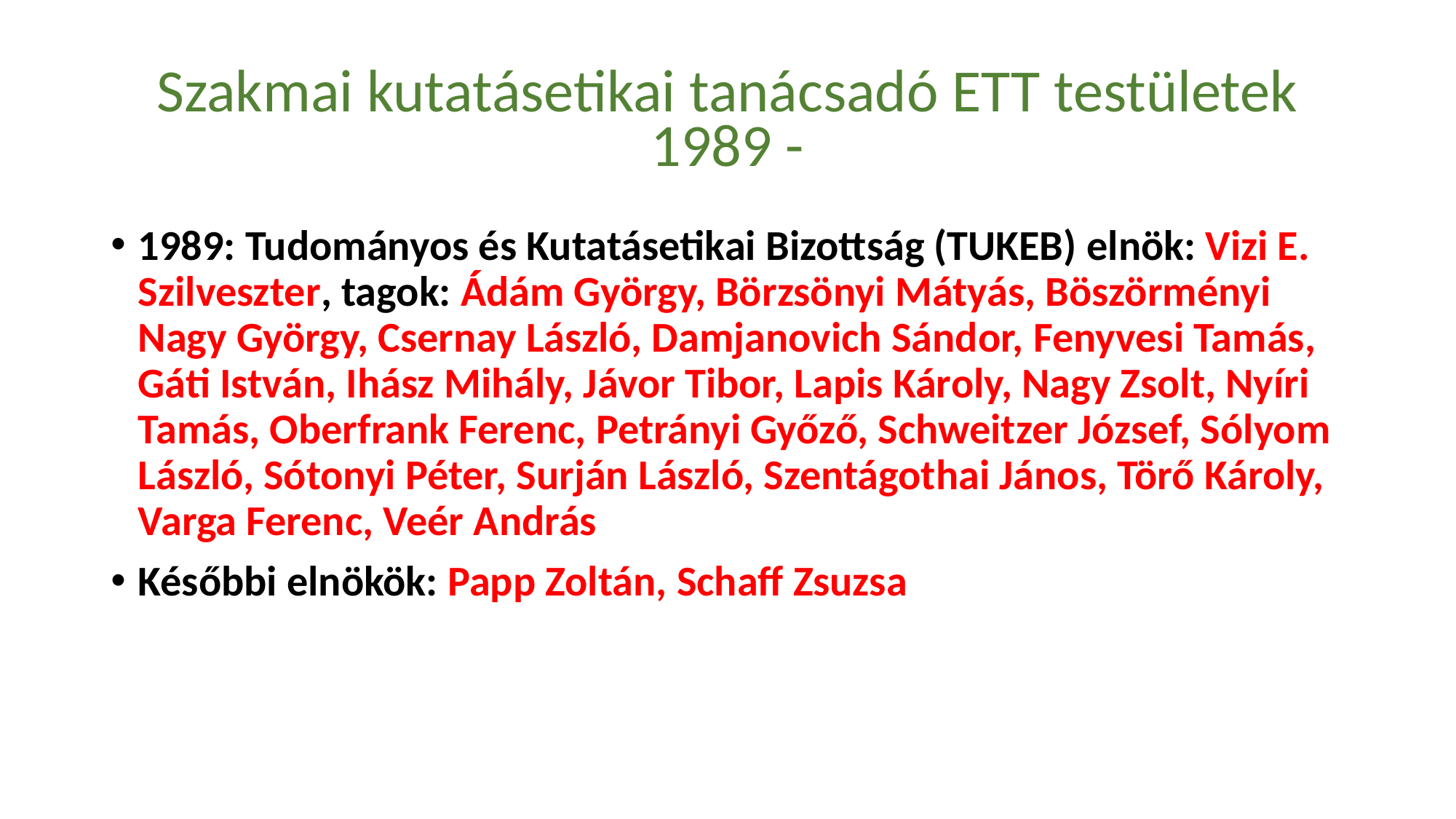

# Szakmai kutatásetikai tanácsadó ETT testületek 1989 -
1989: Tudományos és Kutatásetikai Bizottság (TUKEB) elnök: Vizi E. Szilveszter, tagok: Ádám György, Börzsönyi Mátyás, Böszörményi Nagy György, Csernay László, Damjanovich Sándor, Fenyvesi Tamás, Gáti István, Ihász Mihály, Jávor Tibor, Lapis Károly, Nagy Zsolt, Nyíri Tamás, Oberfrank Ferenc, Petrányi Győző, Schweitzer József, Sólyom László, Sótonyi Péter, Surján László, Szentágothai János, Törő Károly, Varga Ferenc, Veér András
Későbbi elnökök: Papp Zoltán, Schaff Zsuzsa